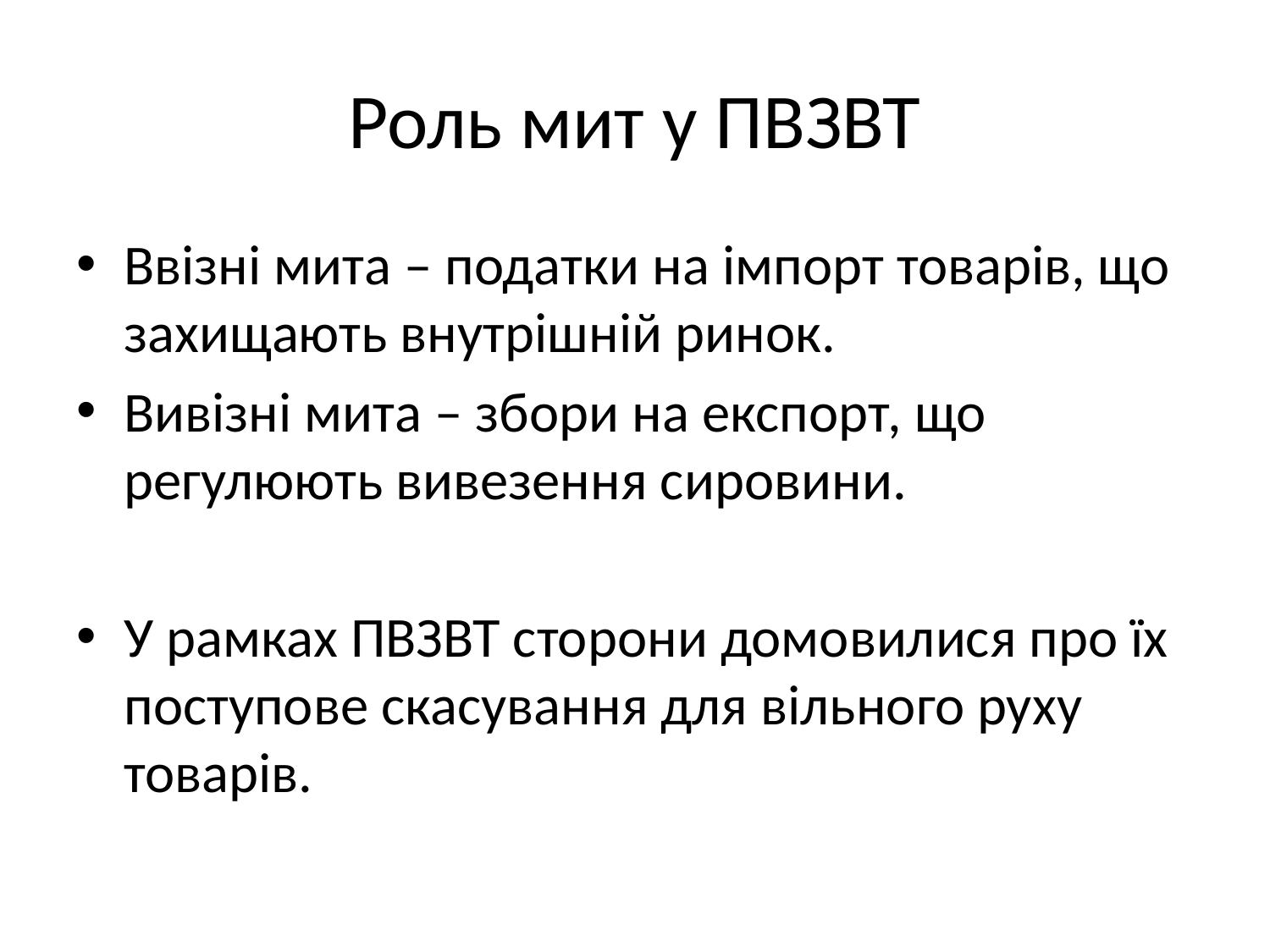

# Роль мит у ПВЗВТ
Ввізні мита – податки на імпорт товарів, що захищають внутрішній ринок.
Вивізні мита – збори на експорт, що регулюють вивезення сировини.

У рамках ПВЗВТ сторони домовилися про їх поступове скасування для вільного руху товарів.